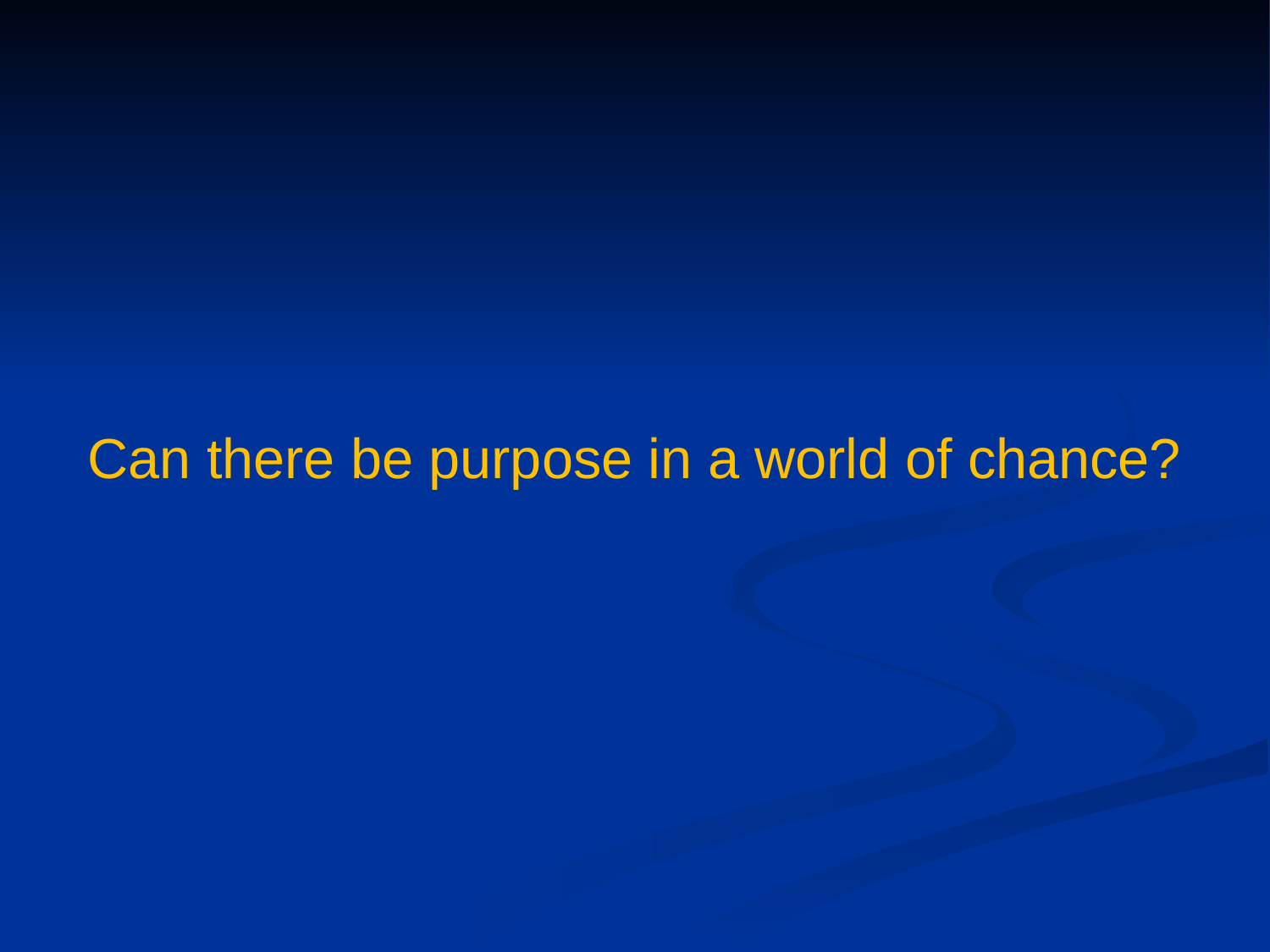

Can there be purpose in a world of chance?